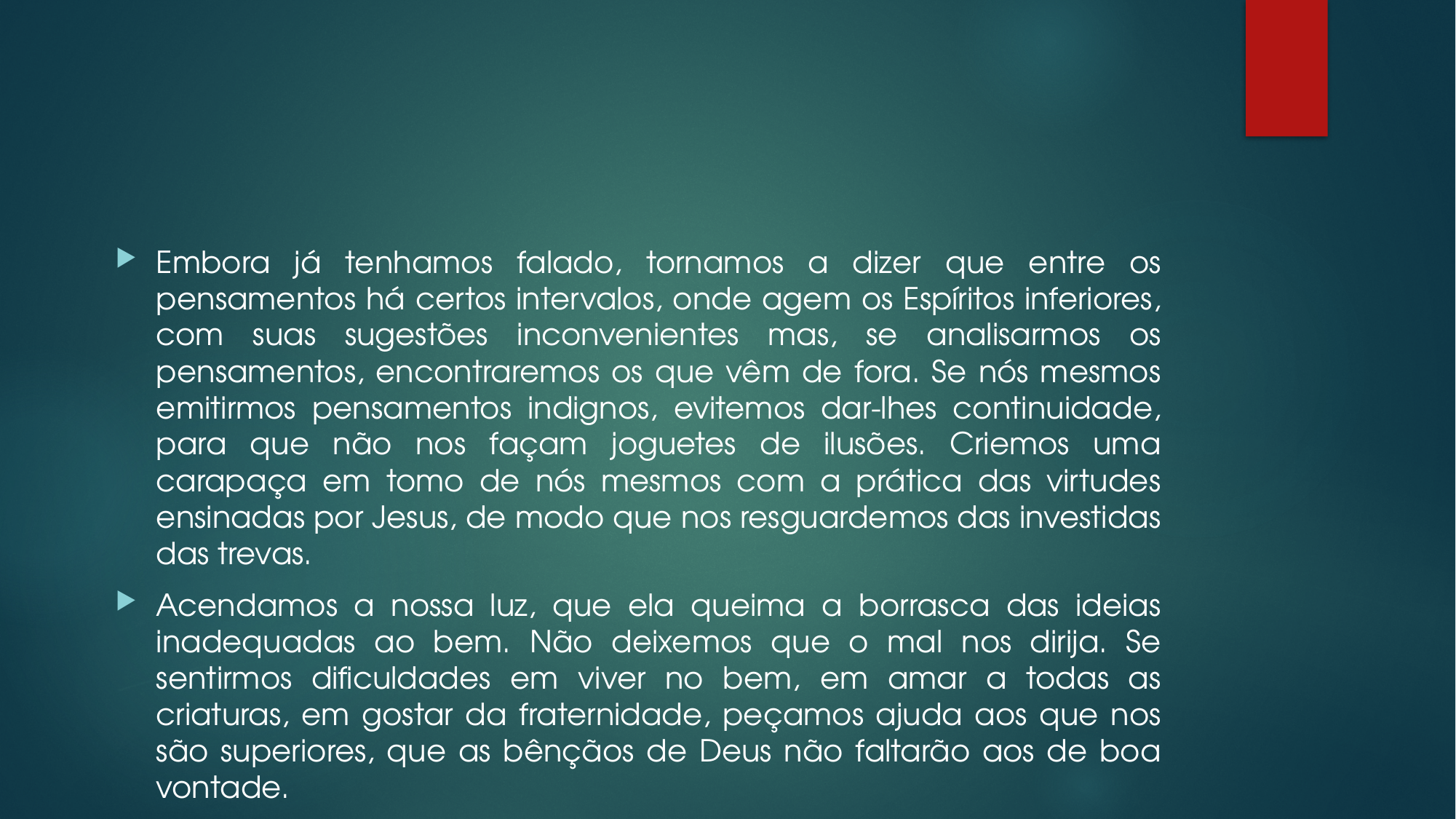

#
Embora já tenhamos falado, tornamos a dizer que entre os pensamentos há certos intervalos, onde agem os Espíritos inferiores, com suas sugestões inconvenientes mas, se analisarmos os pensamentos, encontraremos os que vêm de fora. Se nós mesmos emitirmos pensamentos indignos, evitemos dar-lhes continuidade, para que não nos façam joguetes de ilusões. Criemos uma carapaça em tomo de nós mesmos com a prática das virtudes ensinadas por Jesus, de modo que nos resguardemos das investidas das trevas.
Acendamos a nossa luz, que ela queima a borrasca das ideias inadequadas ao bem. Não deixemos que o mal nos dirija. Se sentirmos dificuldades em viver no bem, em amar a todas as criaturas, em gostar da fraternidade, peçamos ajuda aos que nos são superiores, que as bênçãos de Deus não faltarão aos de boa vontade.